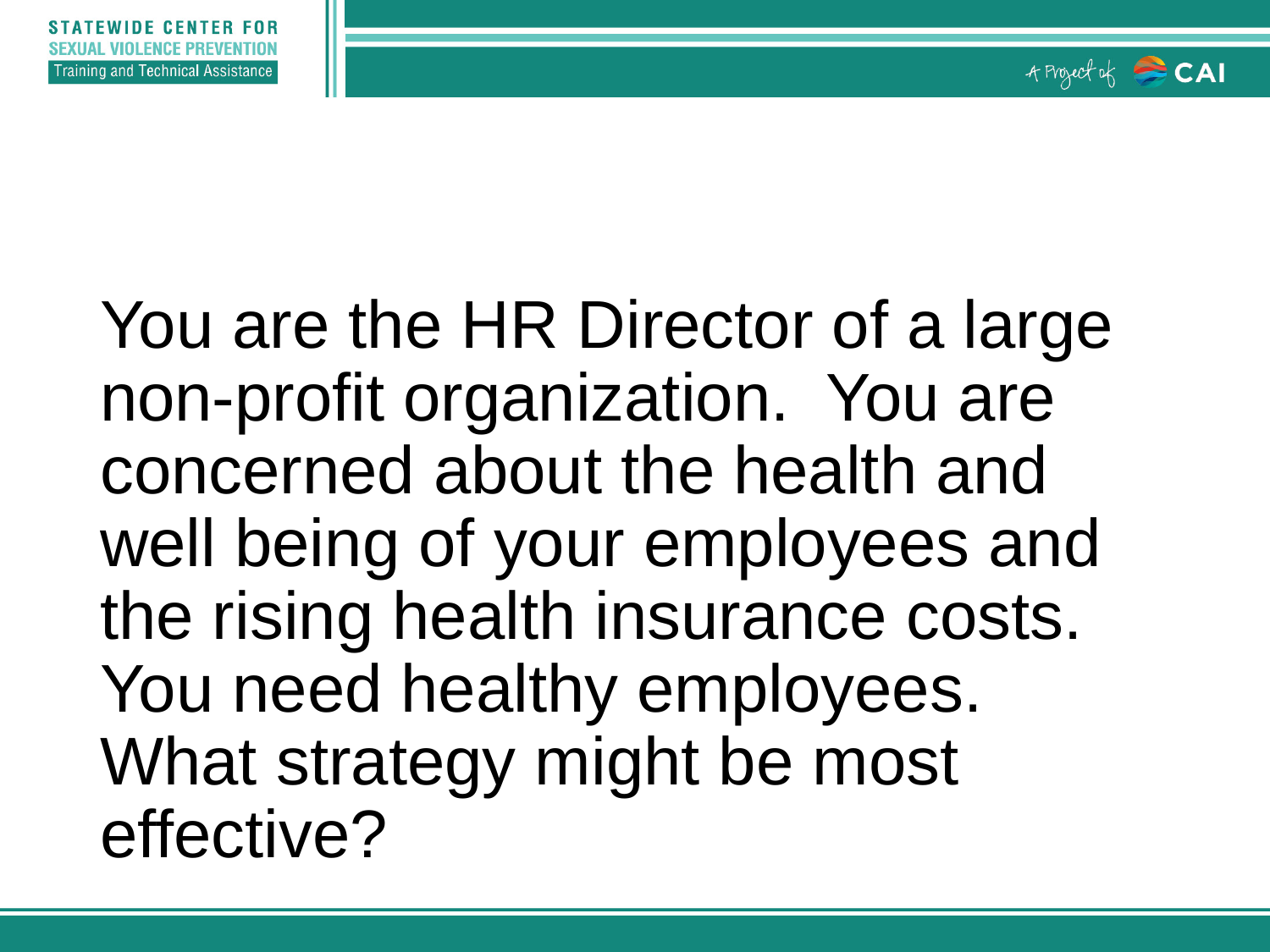

#
You are the HR Director of a large non-profit organization.  You are concerned about the health and well being of your employees and the rising health insurance costs.  You need healthy employees.  What strategy might be most effective?